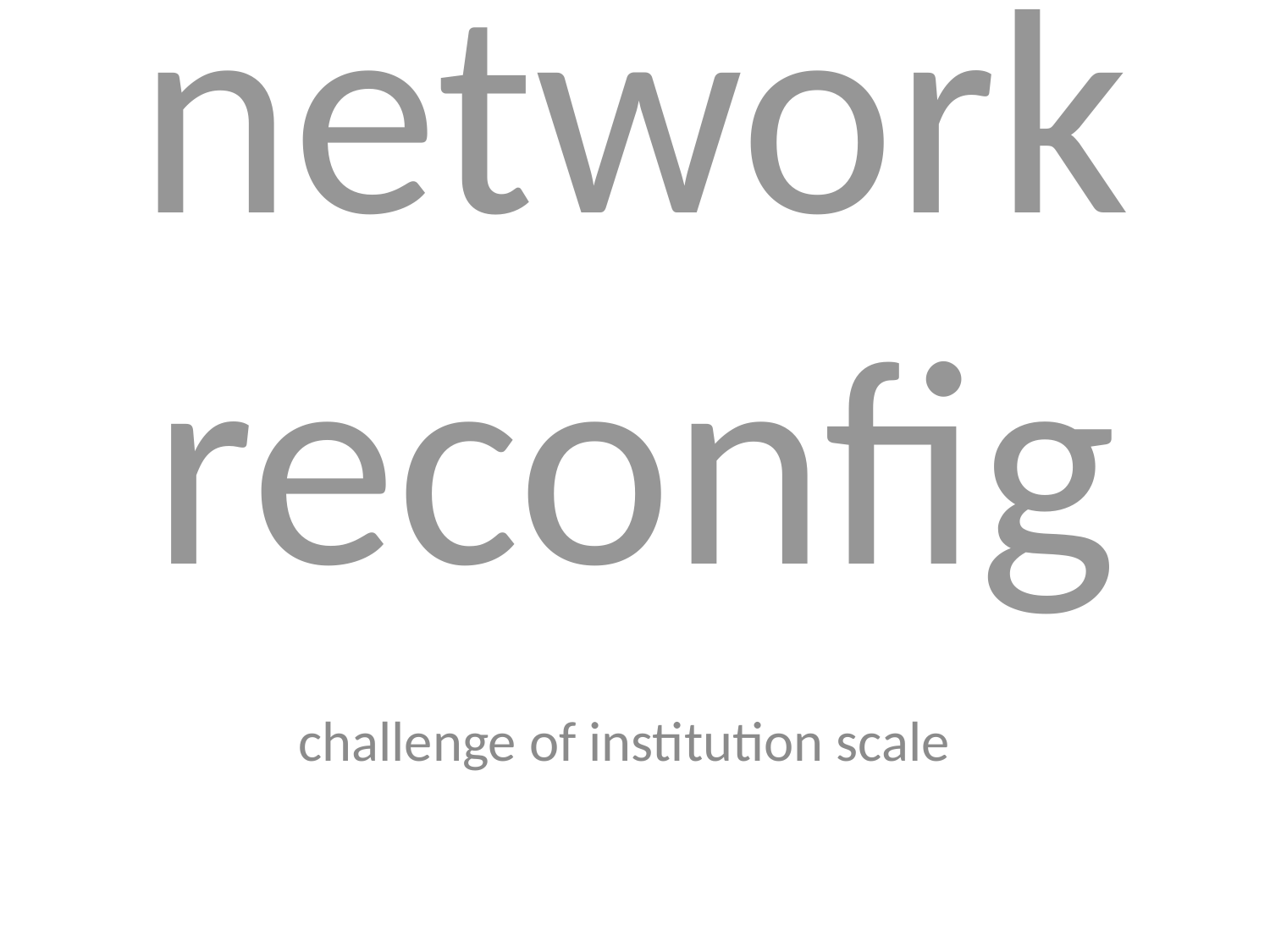

# network reconfig
challenge of institution scale